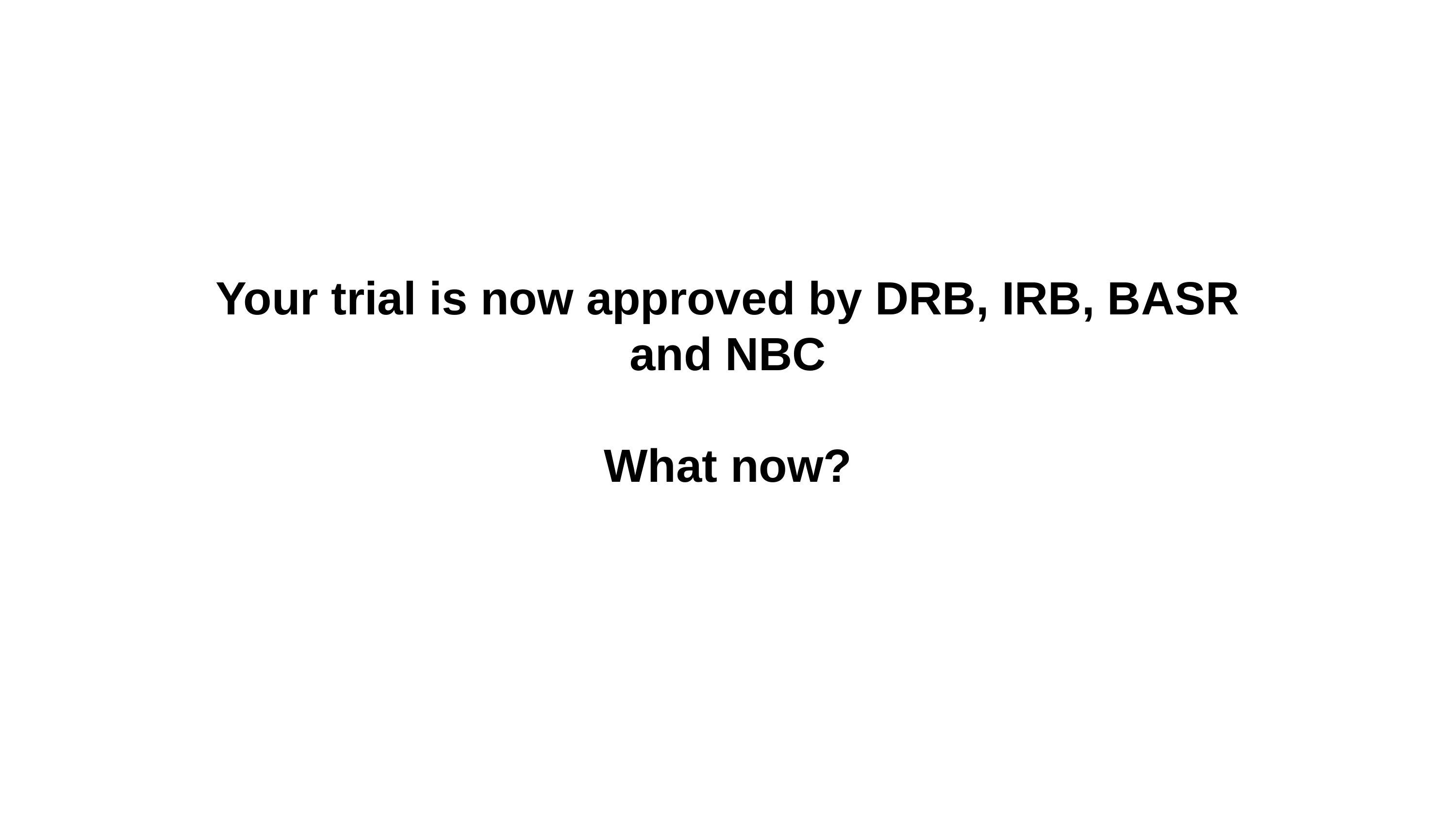

Your trial is now approved by DRB, IRB, BASR and NBC

What now?